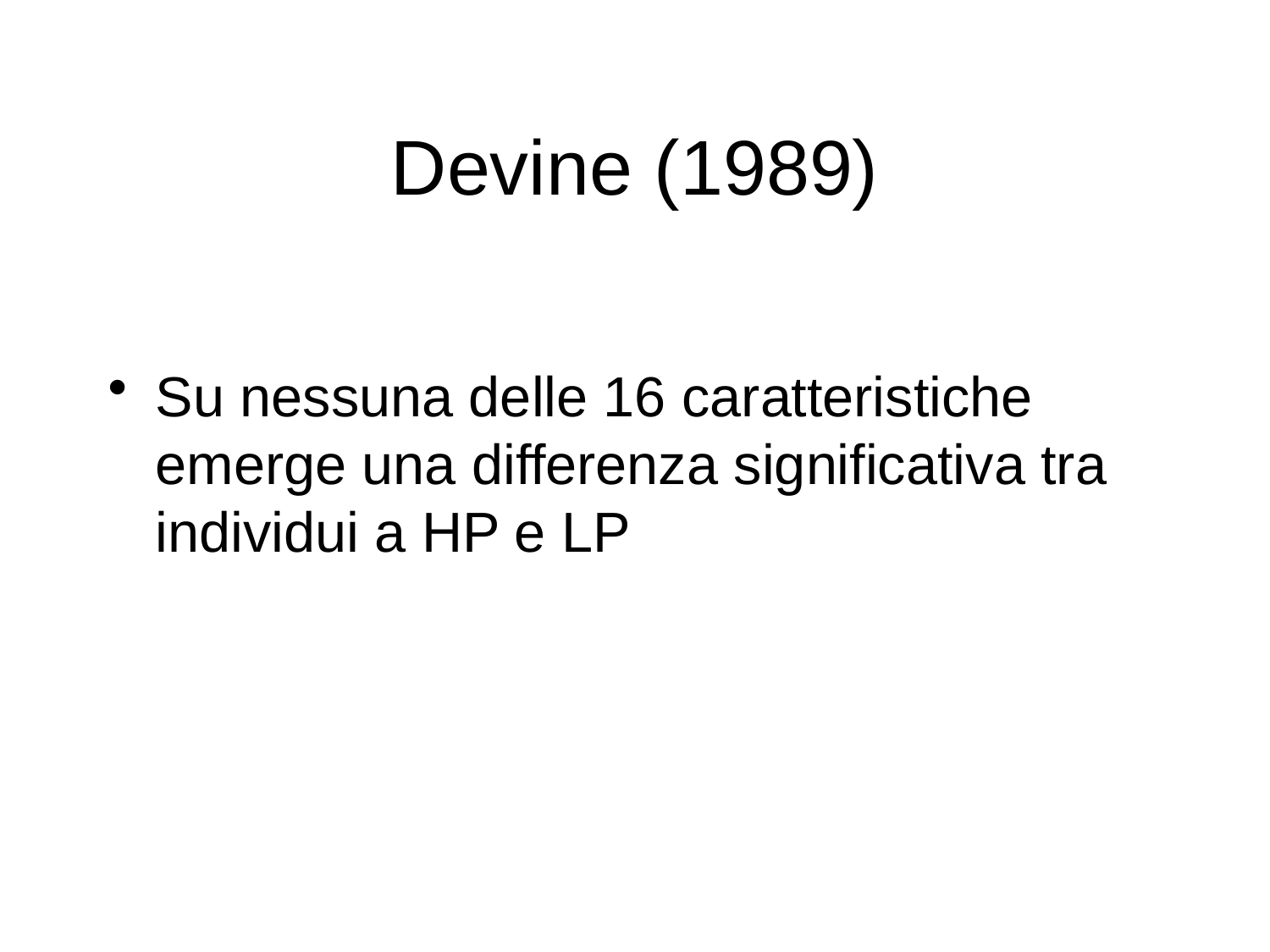

# Devine (1989)

Su nessuna delle 16 caratteristiche emerge una differenza significativa tra individui a HP e LP